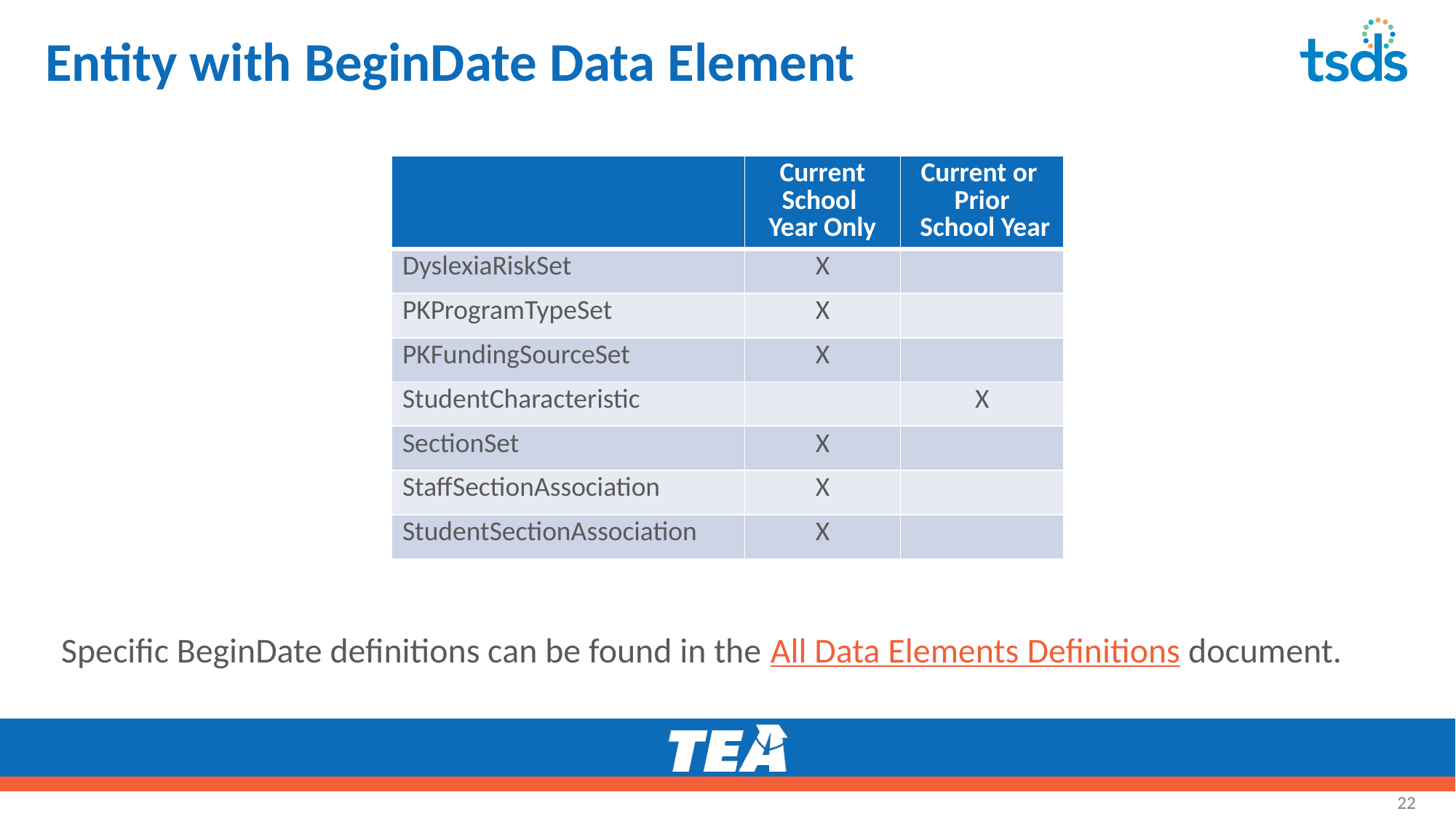

# Entity with BeginDate Data Element 2
|  | Current School Year Only | Current or  Prior​  School Year |
| --- | --- | --- |
| DyslexiaRiskSet | X |  |
| PKProgramTypeSet | X |  |
| PKFundingSourceSet | X |  |
| StudentCharacteristic |  | X |
| SectionSet | X |  |
| StaffSectionAssociation | X |  |
| StudentSectionAssociation | X |  |
Specific BeginDate definitions can be found in the All Data Elements Definitions document.
22